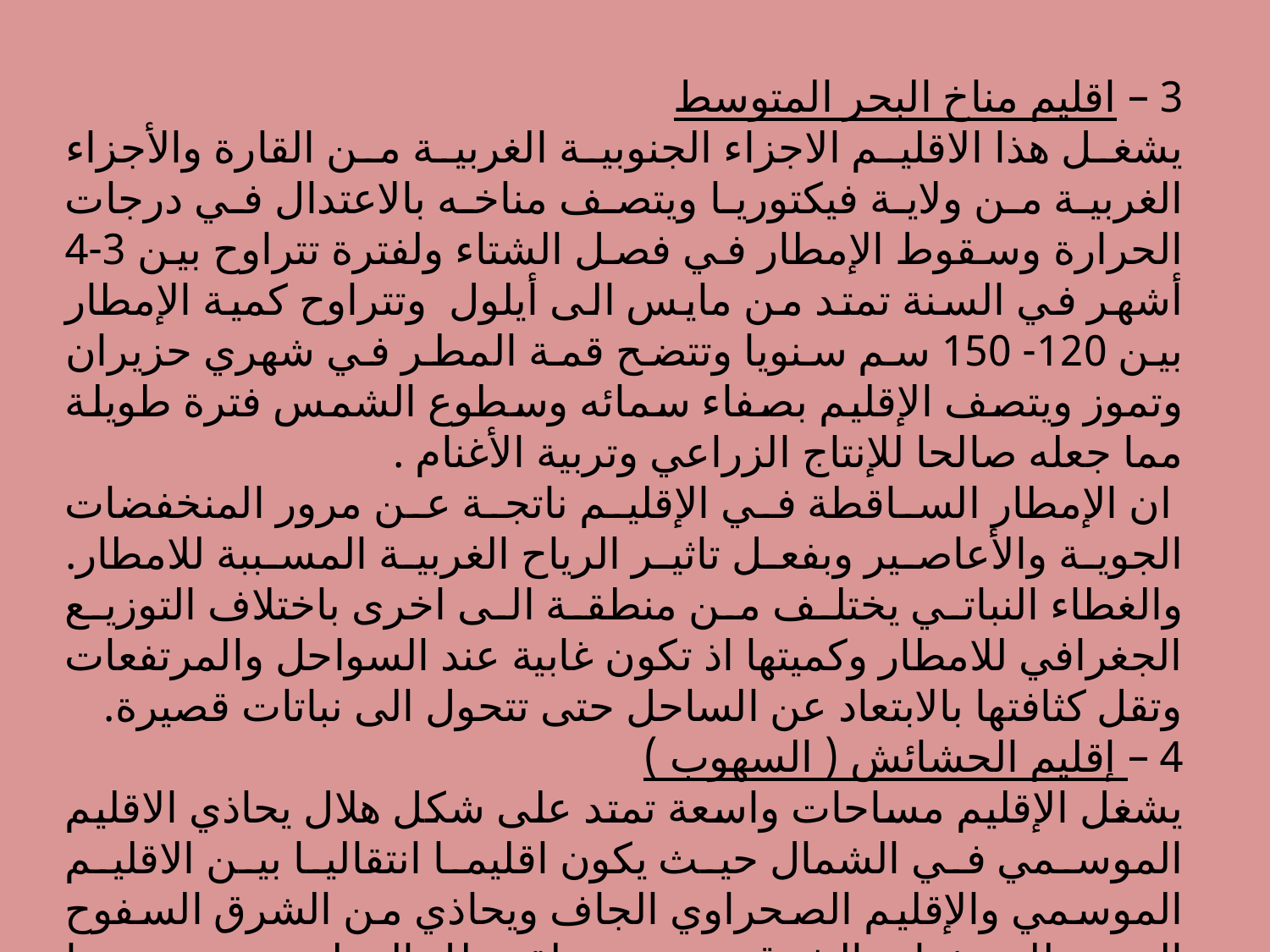

3 – اقليم مناخ البحر المتوسط
يشغل هذا الاقليم الاجزاء الجنوبية الغربية من القارة والأجزاء الغربية من ولاية فيكتوريا ويتصف مناخه بالاعتدال في درجات الحرارة وسقوط الإمطار في فصل الشتاء ولفترة تتراوح بين 3-4 أشهر في السنة تمتد من مايس الى أيلول  وتتراوح كمية الإمطار بين 120- 150 سم سنويا وتتضح قمة المطر في شهري حزيران وتموز ويتصف الإقليم بصفاء سمائه وسطوع الشمس فترة طويلة مما جعله صالحا للإنتاج الزراعي وتربية الأغنام .
 ان الإمطار الساقطة في الإقليم ناتجة عن مرور المنخفضات الجوية والأعاصير وبفعل تاثير الرياح الغربية المسببة للامطار. والغطاء النباتي يختلف من منطقة الى اخرى باختلاف التوزيع الجغرافي للامطار وكميتها اذ تكون غابية عند السواحل والمرتفعات وتقل كثافتها بالابتعاد عن الساحل حتى تتحول الى نباتات قصيرة.
4 – إقليم الحشائش ( السهوب )
يشغل الإقليم مساحات واسعة تمتد على شكل هلال يحاذي الاقليم الموسمي في الشمال حيث يكون اقليما انتقاليا بين الاقليم الموسمي والإقليم الصحراوي الجاف ويحاذي من الشرق السفوح الغربية للمرتفعات الشرقية وهي منطقة ظل المطر ويستمر جنوبا ليضم حوض نهر ميري دارلنج غرباً على سواحل المحيط الهندي .